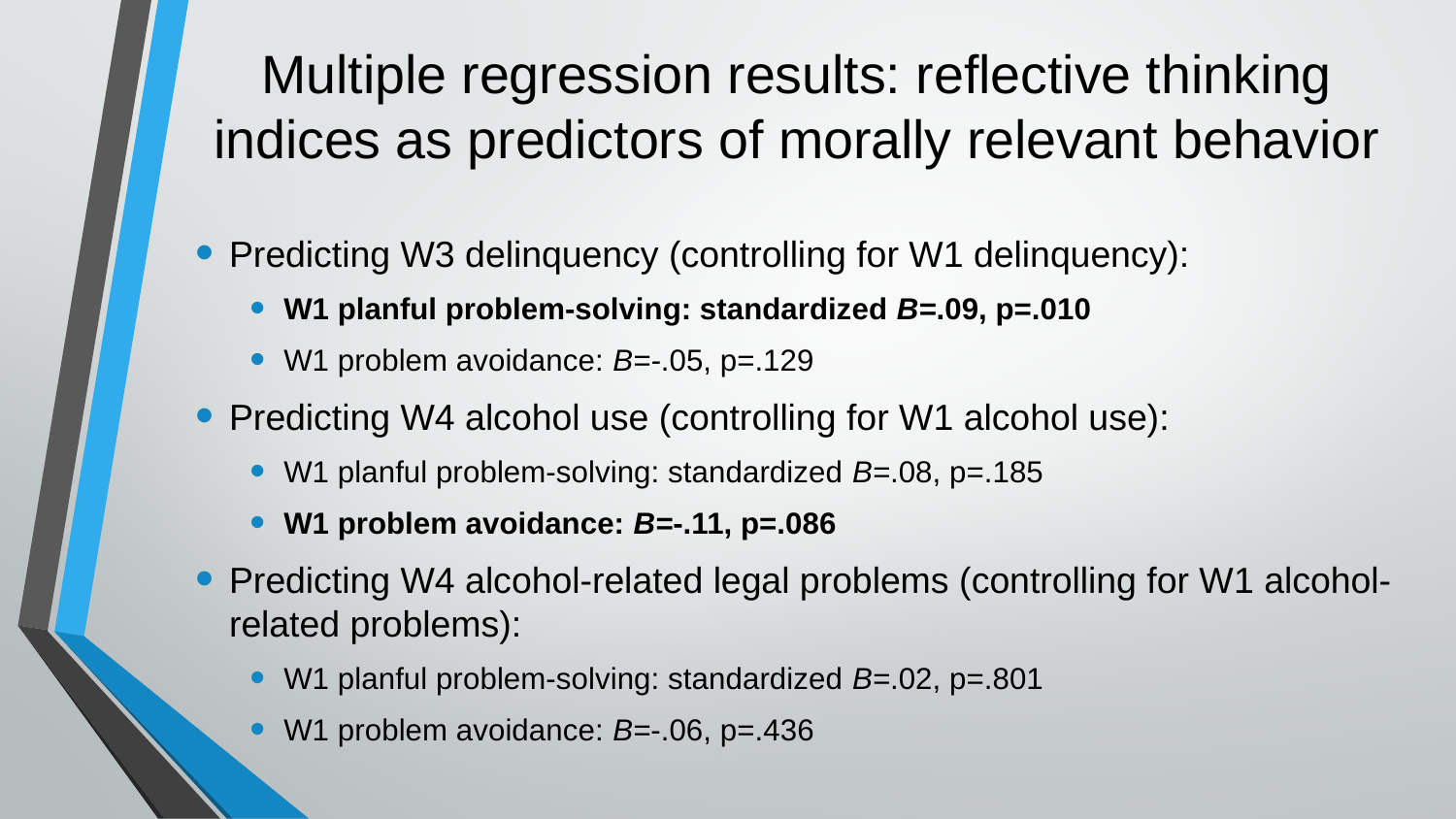

# Multiple regression results: reflective thinking indices as predictors of morally relevant behavior
Predicting W3 delinquency (controlling for W1 delinquency):
W1 planful problem-solving: standardized Β=.09, p=.010
W1 problem avoidance: Β=-.05, p=.129
Predicting W4 alcohol use (controlling for W1 alcohol use):
W1 planful problem-solving: standardized Β=.08, p=.185
W1 problem avoidance: Β=-.11, p=.086
Predicting W4 alcohol-related legal problems (controlling for W1 alcohol-related problems):
W1 planful problem-solving: standardized Β=.02, p=.801
W1 problem avoidance: Β=-.06, p=.436